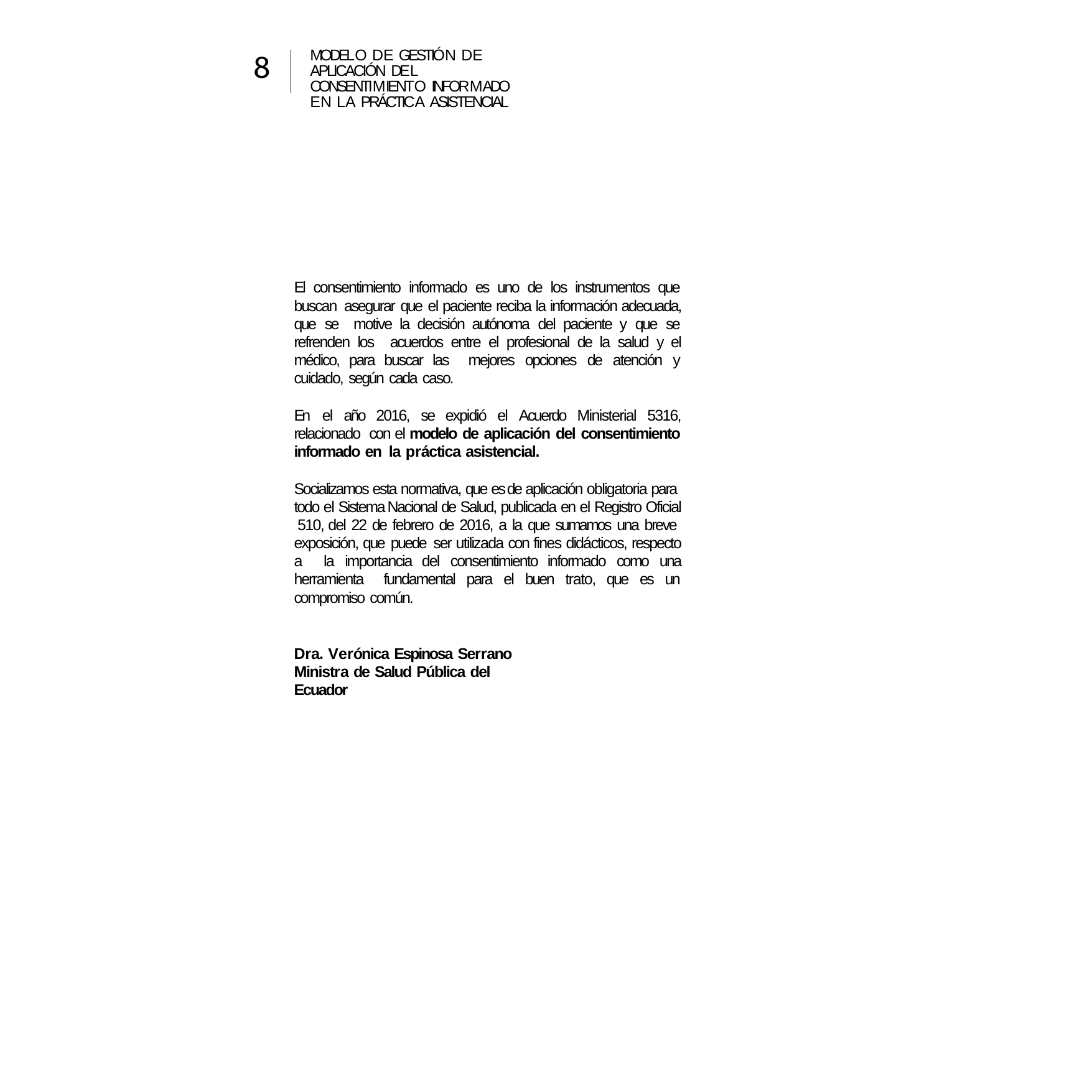

MODELO DE GESTIÓN DE APLICACIÓN  DEL CONSENTIMIENTO INFORMADO
EN LA PRÁCTICA ASISTENCIAL
8

El consentimiento informado es uno de los instrumentos que buscan  asegurar que el paciente reciba la información adecuada, que se  motive la decisión autónoma del paciente y que se refrenden los  acuerdos entre el profesional de la salud y el médico, para buscar las  mejores opciones de atención y cuidado, según cada caso.

En el año 2016, se expidió el Acuerdo Ministerial 5316, relacionado  con el modelo de aplicación del consentimiento informado en  la práctica asistencial.

Socializamos esta normativa, que es de aplicación obligatoria para  todo el Sistema Nacional de Salud, publicada en el Registro Oficial  510, del 22 de febrero de 2016, a la que sumamos una breve  exposición, que puede ser utilizada con fines didácticos, respecto a  la importancia del consentimiento informado como una herramienta  fundamental para el buen trato, que es un compromiso común.

Dra. Verónica Espinosa Serrano  Ministra de Salud Pública del Ecuador